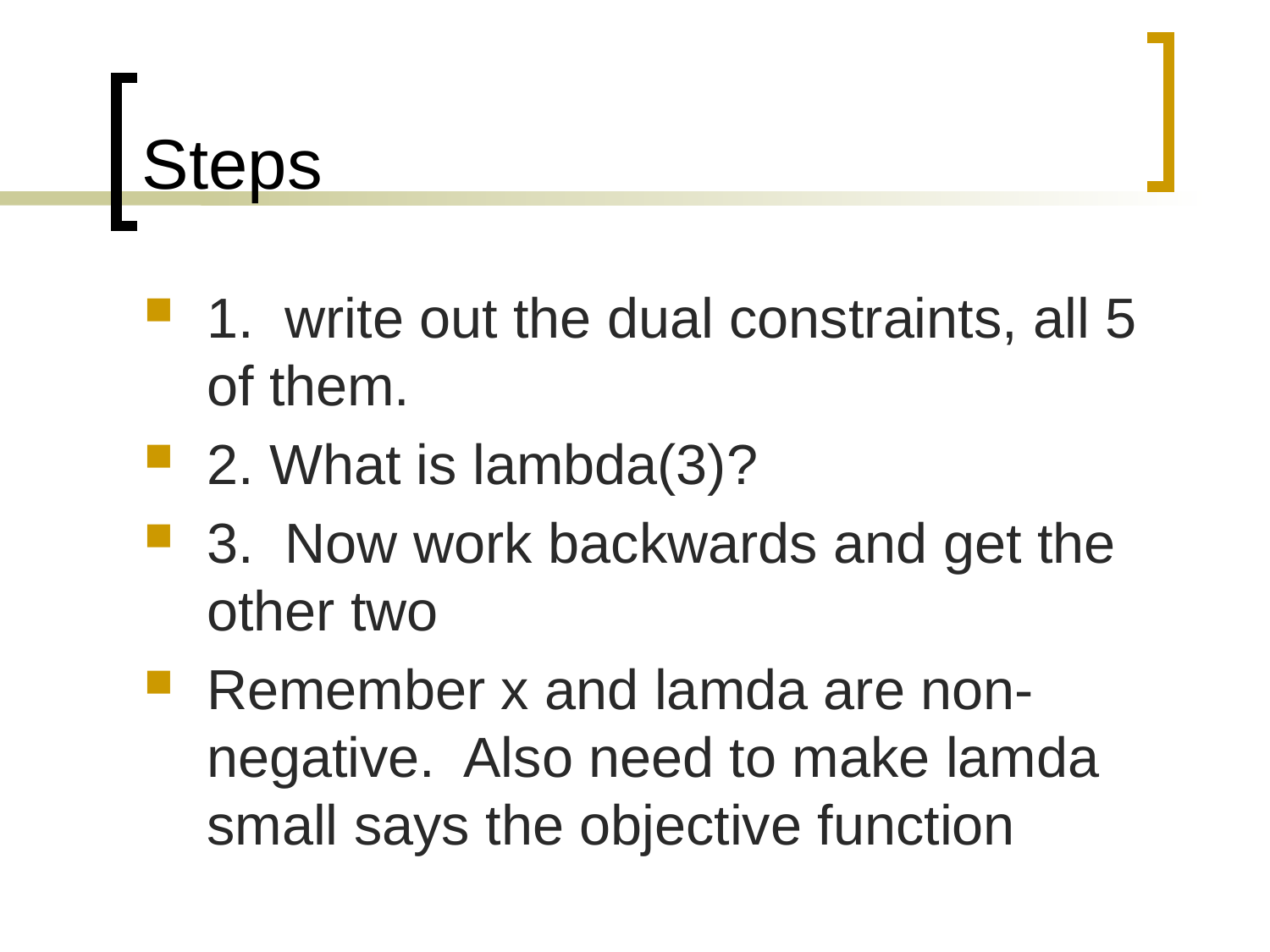

# Steps
1.  write out the dual constraints, all 5 of them.
2. What is lambda(3)?
3.  Now work backwards and get the other two
Remember x and lamda are non-negative.  Also need to make lamda small says the objective function